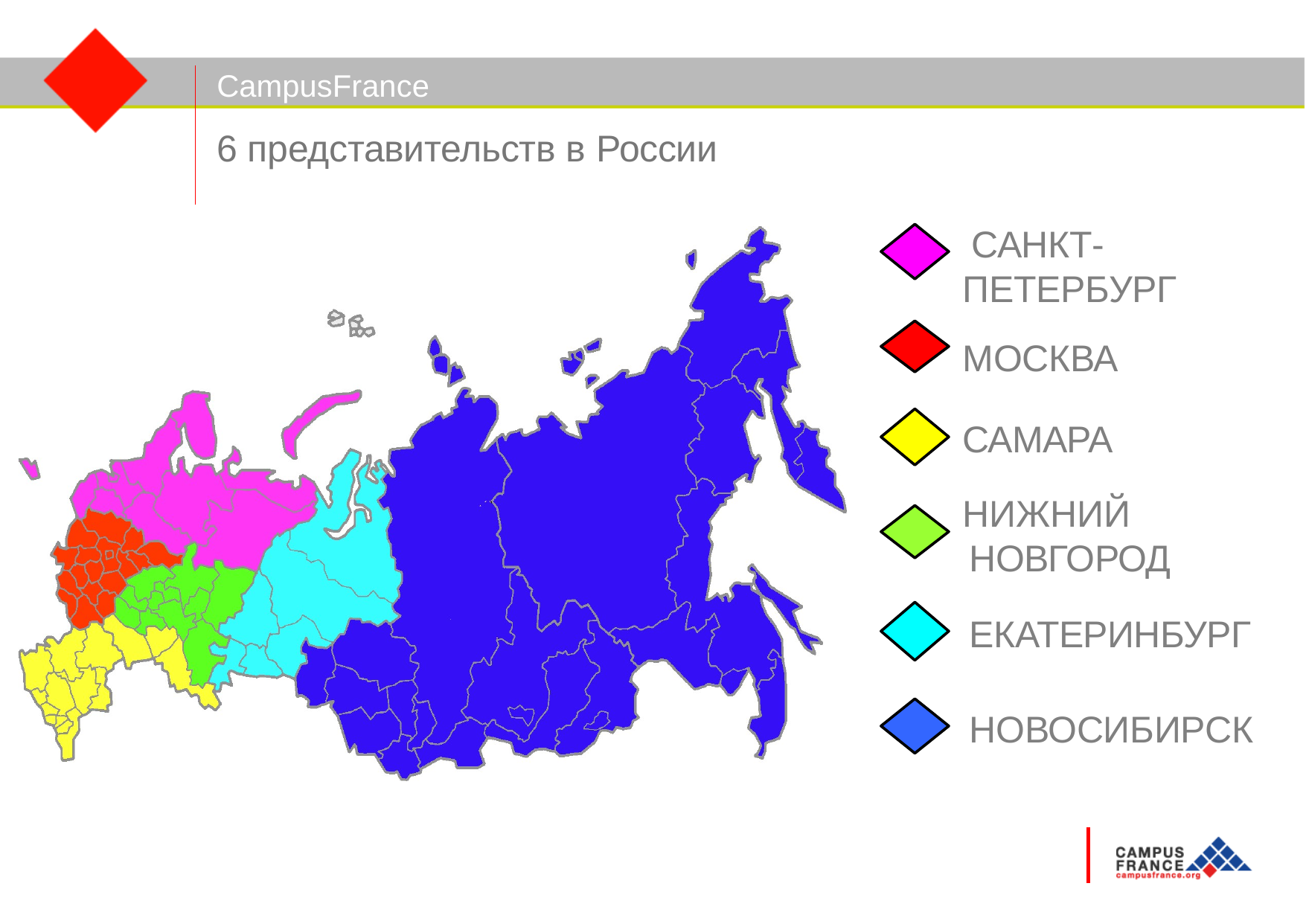

# CampusFrance
6 представительств в России
САНКТ-  ПЕТЕРБУРГ
МОСКВА

САМАРА
НИЖНИЙ  НОВГОРОД
ЕКАТЕРИНБУРГ

НОВОСИБИРСК